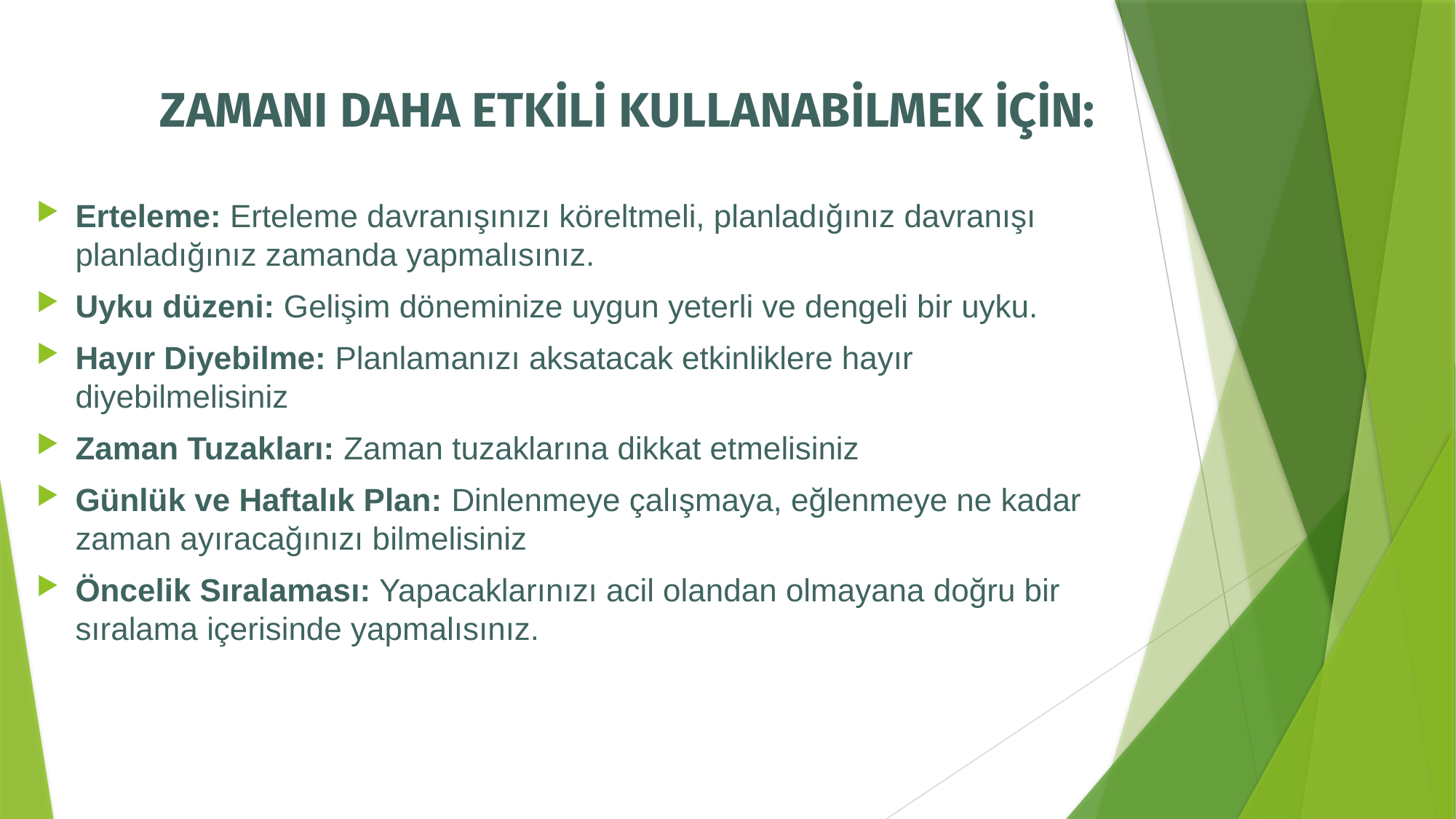

# ZAMANI DAHA ETKİLİ KULLANABİLMEK İÇİN:
Erteleme: Erteleme davranışınızı köreltmeli, planladığınız davranışı planladığınız zamanda yapmalısınız.
Uyku düzeni: Gelişim döneminize uygun yeterli ve dengeli bir uyku.
Hayır Diyebilme: Planlamanızı aksatacak etkinliklere hayır diyebilmelisiniz
Zaman Tuzakları: Zaman tuzaklarına dikkat etmelisiniz
Günlük ve Haftalık Plan: Dinlenmeye çalışmaya, eğlenmeye ne kadar zaman ayıracağınızı bilmelisiniz
Öncelik Sıralaması: Yapacaklarınızı acil olandan olmayana doğru bir sıralama içerisinde yapmalısınız.